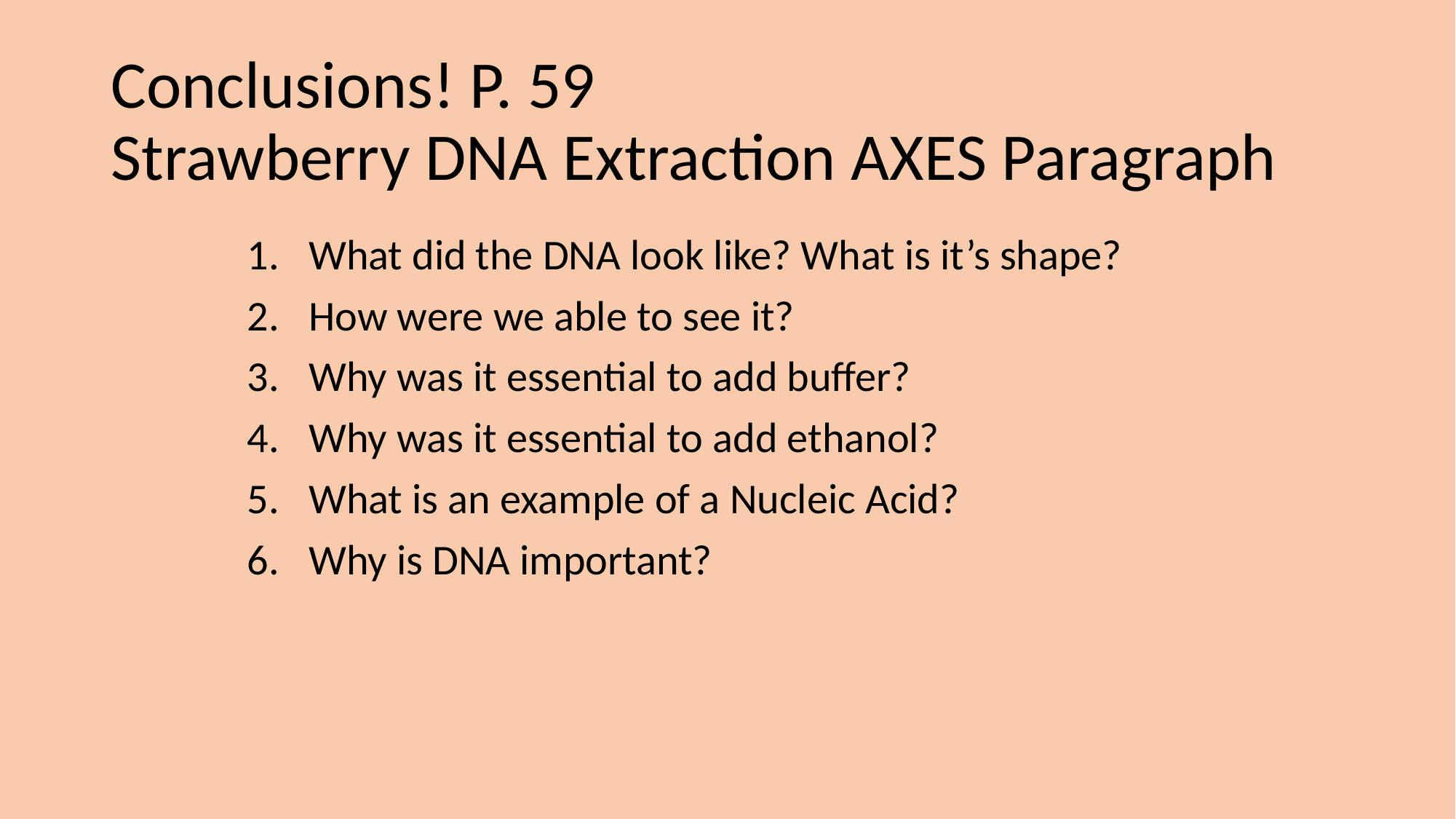

# Conclusions! P. 59 Strawberry DNA Extraction AXES Paragraph
What did the DNA look like? What is it’s shape?
How were we able to see it?
Why was it essential to add buffer?
Why was it essential to add ethanol?
What is an example of a Nucleic Acid?
Why is DNA important?